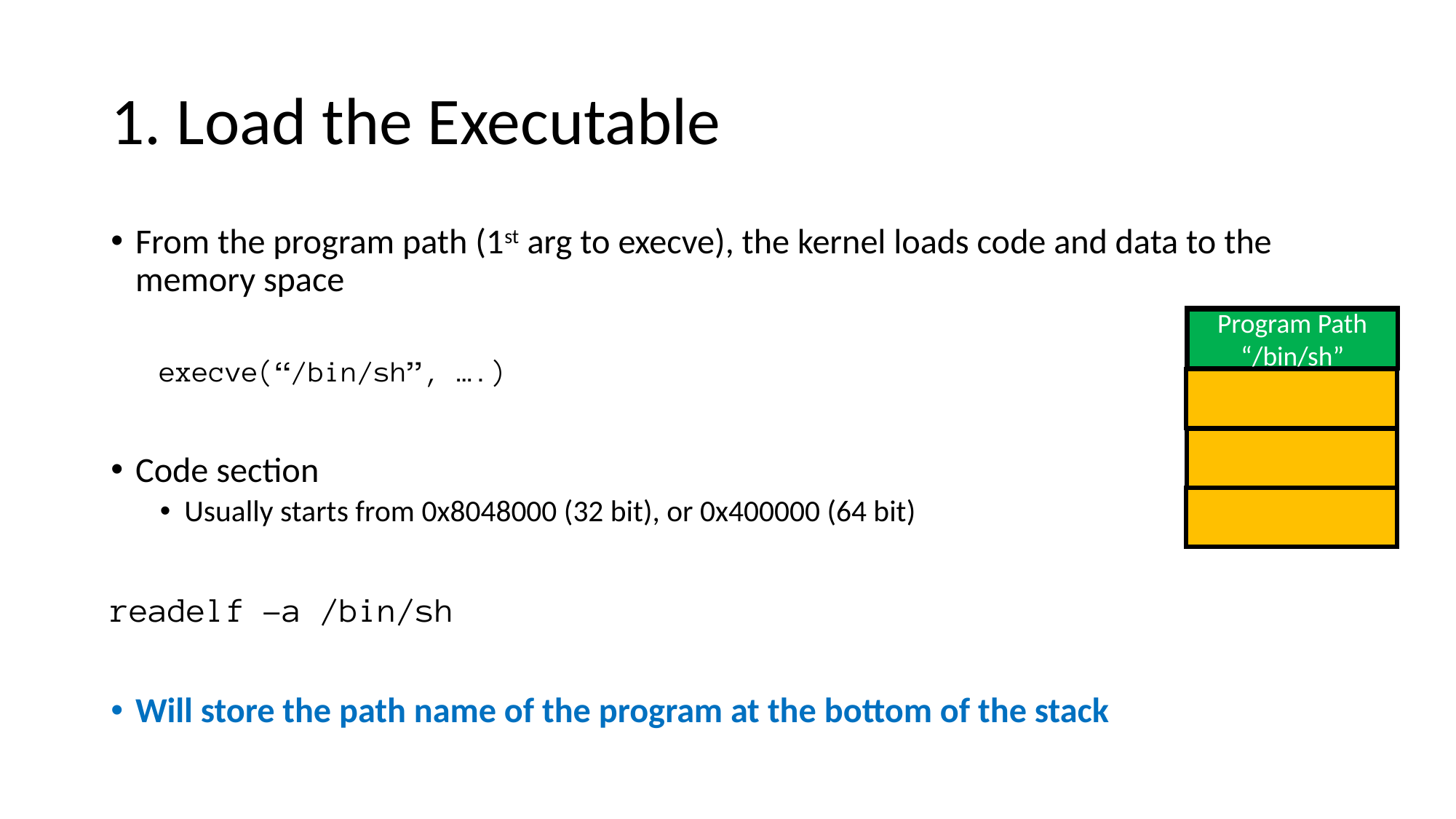

# 1. Load the Executable
From the program path (1st arg to execve), the kernel loads code and data to the memory space

execve(“/bin/sh”, ….)

Code section
Usually starts from 0x8048000 (32 bit), or 0x400000 (64 bit)

readelf -a /bin/sh

Will store the path name of the program at the bottom of the stack

Program Path
“/bin/sh”